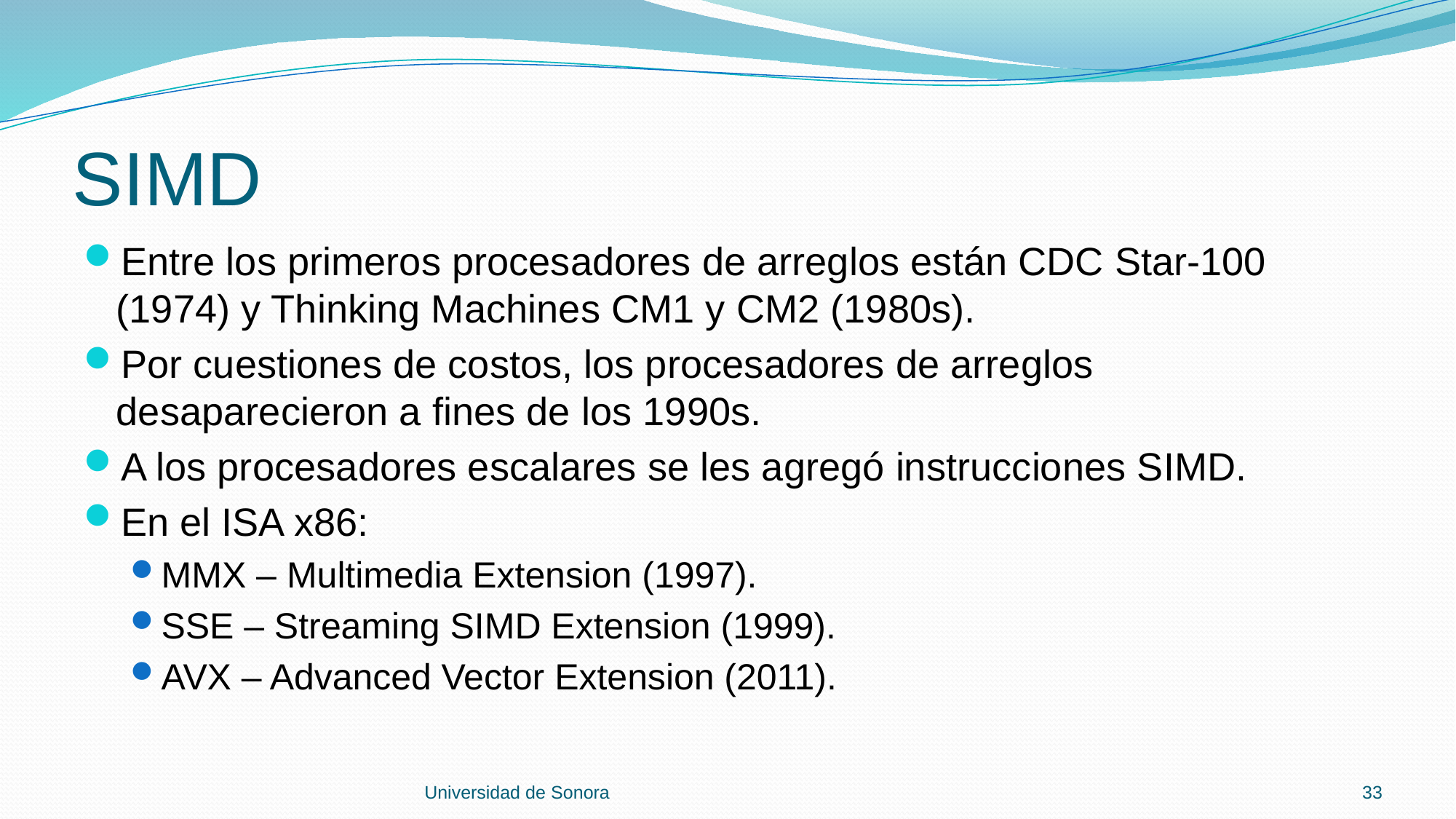

# SIMD
Entre los primeros procesadores de arreglos están CDC Star-100 (1974) y Thinking Machines CM1 y CM2 (1980s).
Por cuestiones de costos, los procesadores de arreglos desaparecieron a fines de los 1990s.
A los procesadores escalares se les agregó instrucciones SIMD.
En el ISA x86:
MMX – Multimedia Extension (1997).
SSE – Streaming SIMD Extension (1999).
AVX – Advanced Vector Extension (2011).
Universidad de Sonora
33